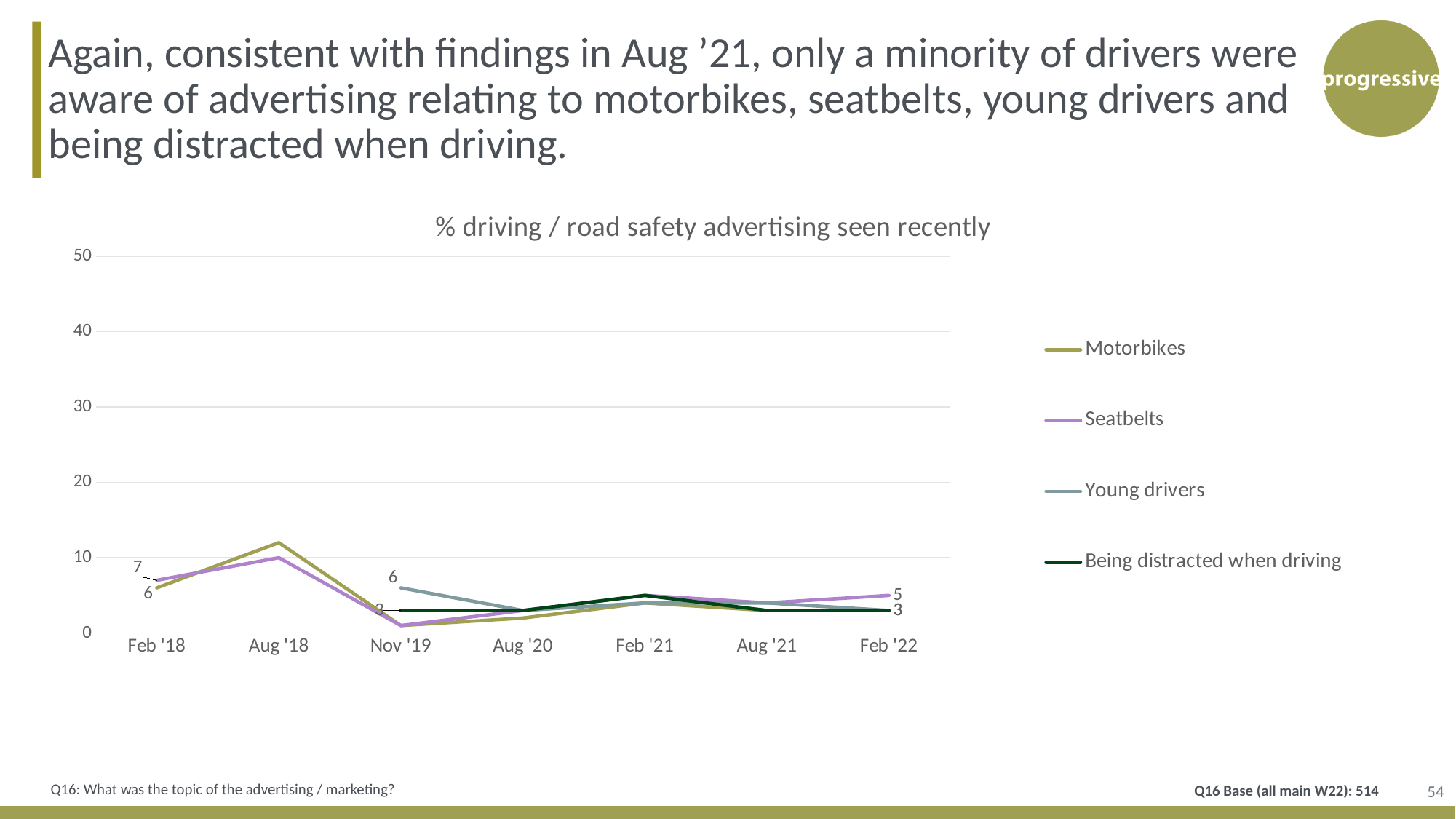

Again, consistent with findings in Aug ’21, only a minority of drivers were aware of advertising relating to motorbikes, seatbelts, young drivers and being distracted when driving.

### Chart: % driving / road safety advertising seen recently

| Category | Motorbikes | Seatbelts | Young drivers | Being distracted when driving |
|---|---|---|---|---|
| Feb '18 | 6.0 | 7.0 | None | None |
| Aug '18 | 12.0 | 10.0 | None | None |
| Nov '19 | 1.0 | 1.0 | 6.0 | 3.0 |
| Aug '20 | 2.0 | 3.0 | 3.0 | 3.0 |
| Feb '21 | 4.0 | 5.0 | 4.0 | 5.0 |
| Aug '21 | 3.0 | 4.0 | 4.0 | 3.0 |
| Feb '22 | 3.0 | 5.0 | 3.0 | 3.0 |
54
Q16: What was the topic of the advertising / marketing?
Q16 Base (all main W22): 514